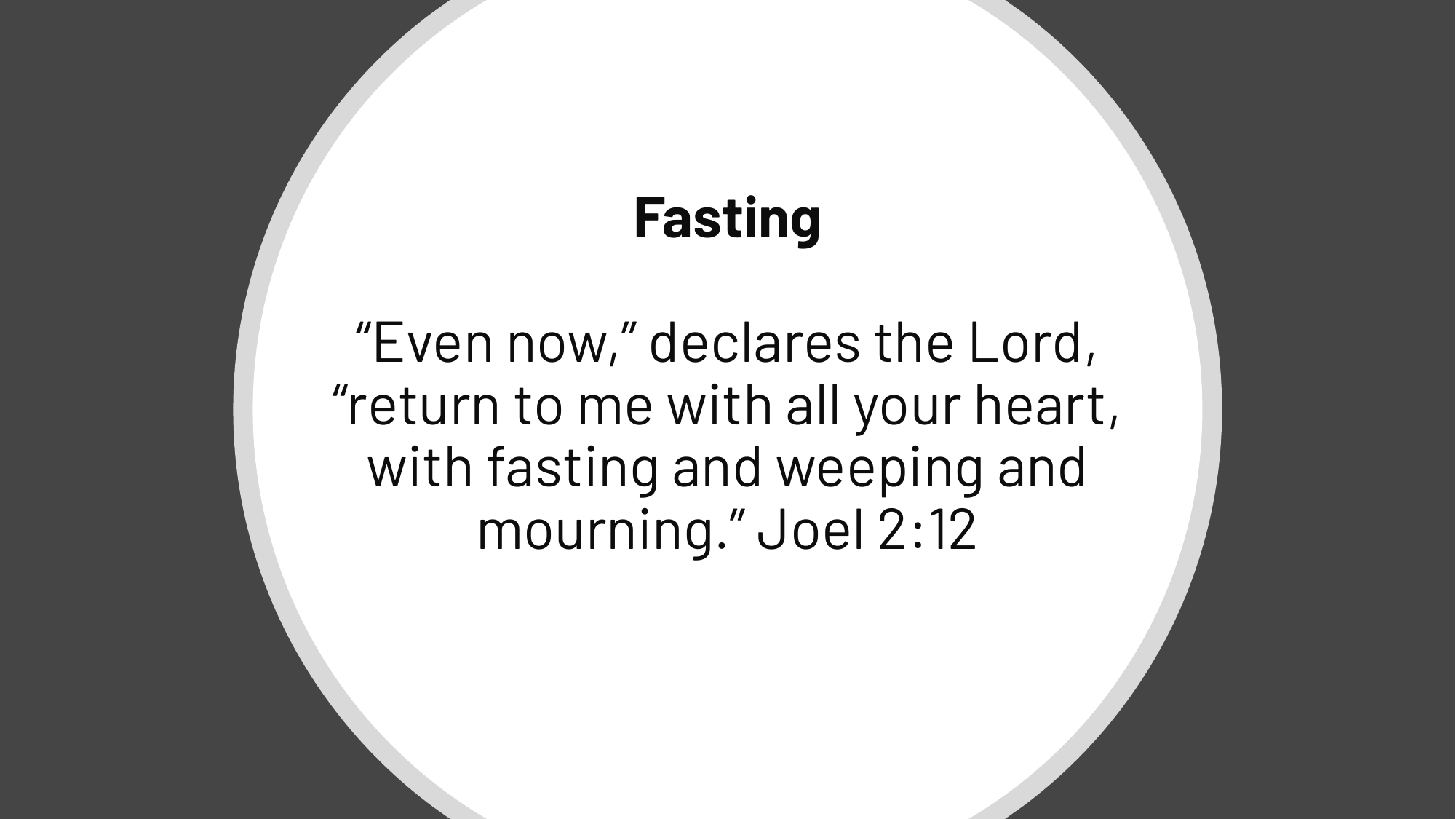

# Fasting “Even now,” declares the Lord, “return to me with all your heart, with fasting and weeping and mourning.” Joel 2:12